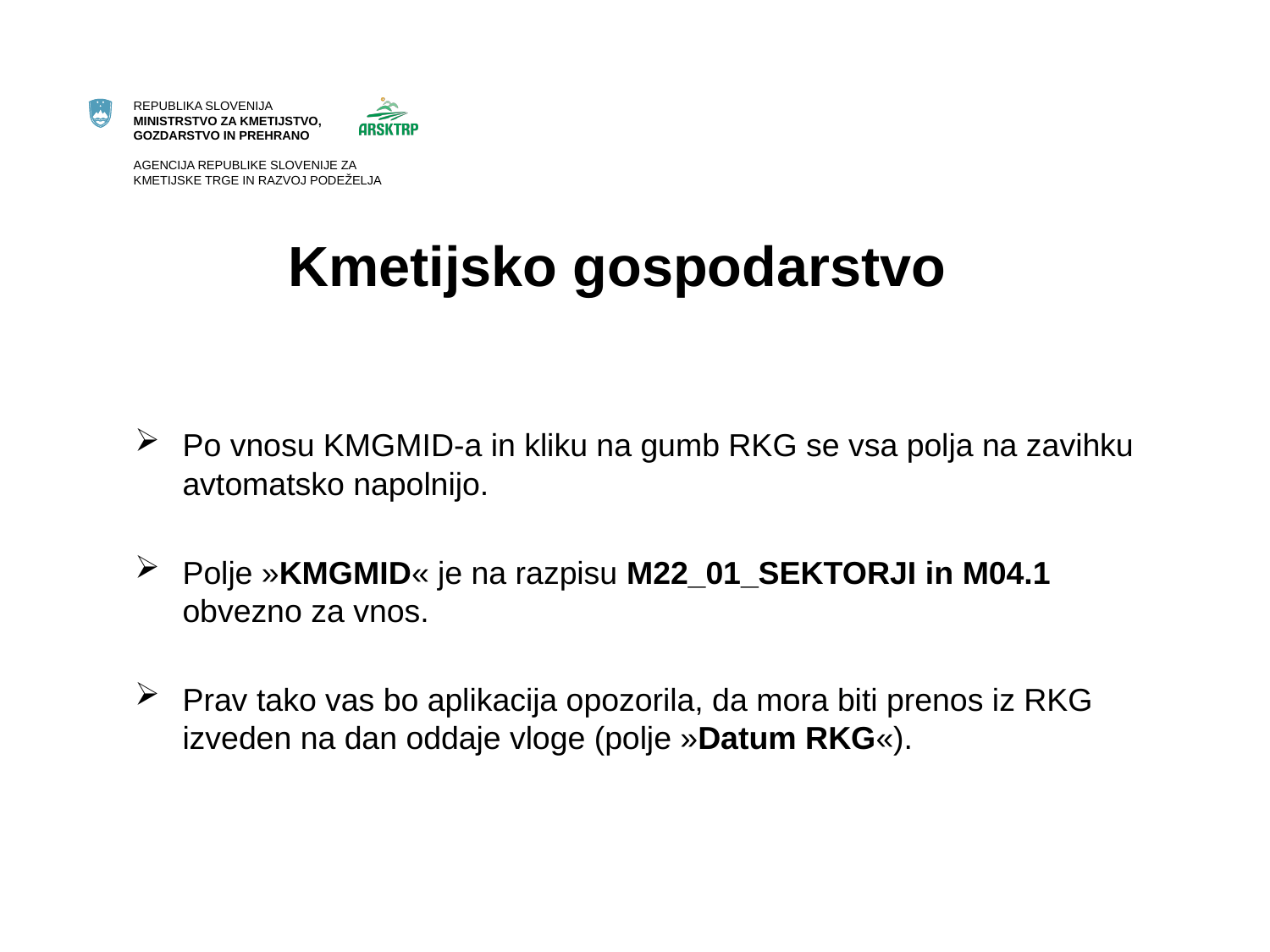

# Kmetijsko gospodarstvo

Po vnosu KMGMID-a in kliku na gumb RKG se vsa polja na zavihku avtomatsko napolnijo.

Polje »KMGMID« je na razpisu M22_01_SEKTORJI in M04.1 obvezno za vnos.

Prav tako vas bo aplikacija opozorila, da mora biti prenos iz RKG izveden na dan oddaje vloge (polje »Datum RKG«).